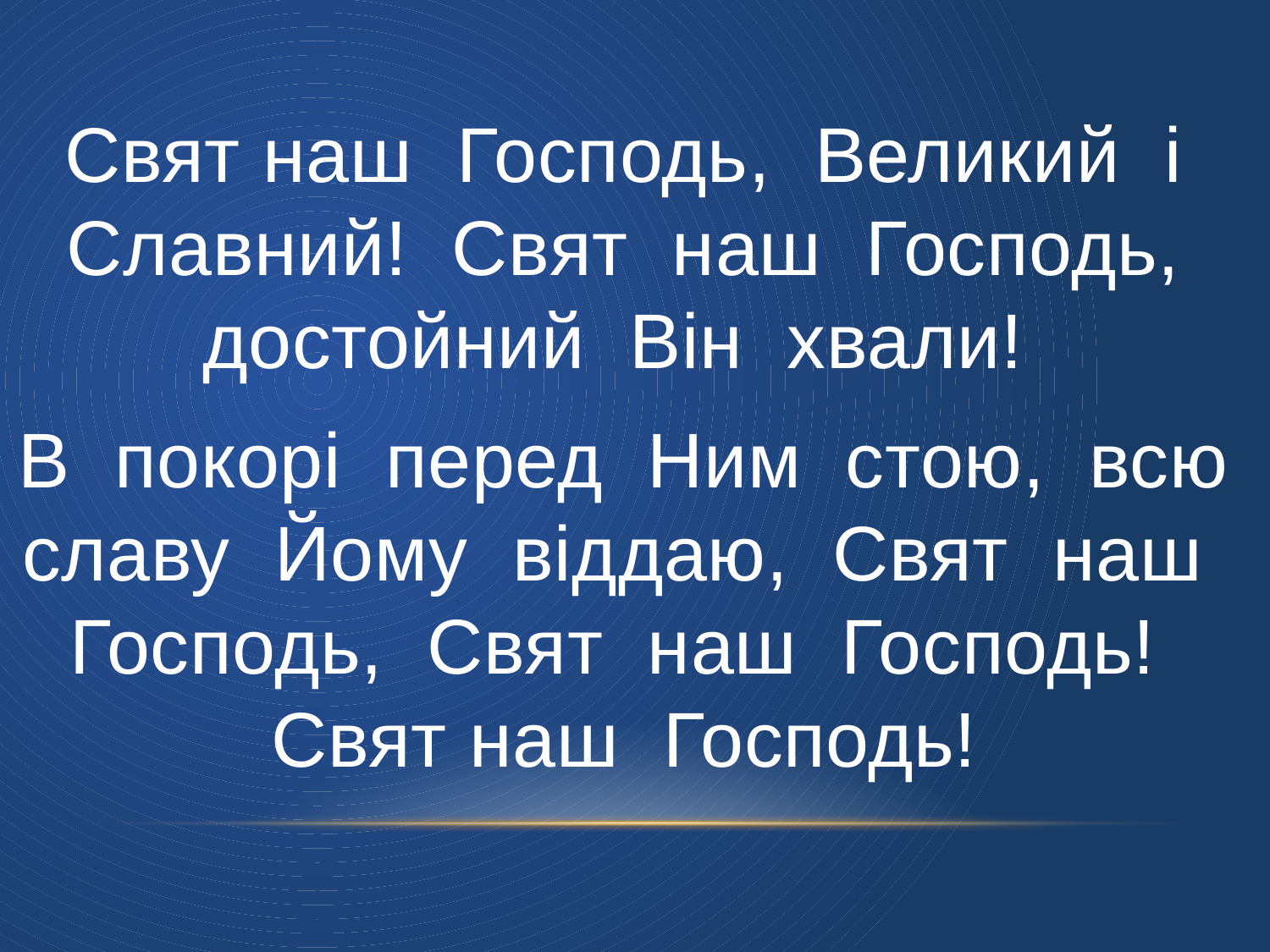

Свят наш  Господь,  Великий  і Славний!  Свят  наш  Господь, достойний  Він  хвали!
В  покорі  перед  Ним  стою,  всю славу  Йому  віддаю,  Свят  наш  Господь,  Свят  наш  Господь!  Свят наш  Господь!